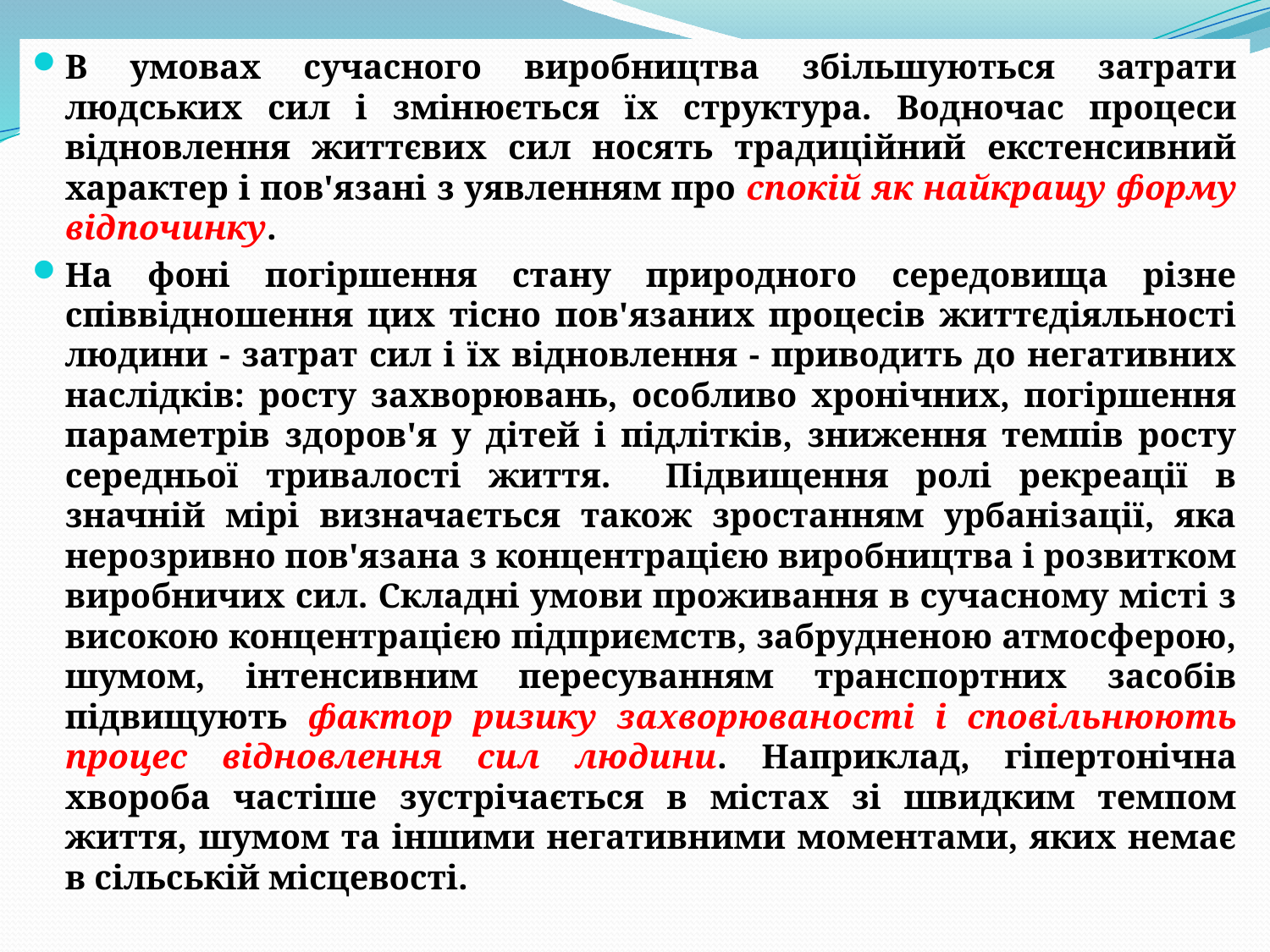

В умовах сучасного виробництва збільшуються затрати людських сил і змінюється їх структура. Водночас процеси відновлення життєвих сил носять традиційний екстенсивний характер і пов'язані з уявленням про спокій як найкращу форму відпочинку.
На фоні погіршення стану природного середовища різне співвідношення цих тісно пов'язаних процесів життєдіяльності людини - затрат сил і їх відновлення - приводить до негативних наслідків: росту захворювань, особливо хронічних, погіршення параметрів здоров'я у дітей і підлітків, зниження темпів росту середньої тривалості життя.  Підвищення ролі рекреації в значній мірі визначається також зростанням урбанізації, яка нерозривно пов'язана з концентрацією виробництва і розвитком виробничих сил. Складні умови проживання в сучасному місті з високою концентрацією підприємств, забрудненою атмосферою, шумом, інтенсивним пересуванням транспортних засобів підвищують фактор ризику захворюваності і сповільнюють процес відновлення сил людини. Наприклад, гіпертонічна хвороба частіше зустрічається в містах зі швидким темпом життя, шумом та іншими негативними моментами, яких немає в сільській місцевості.